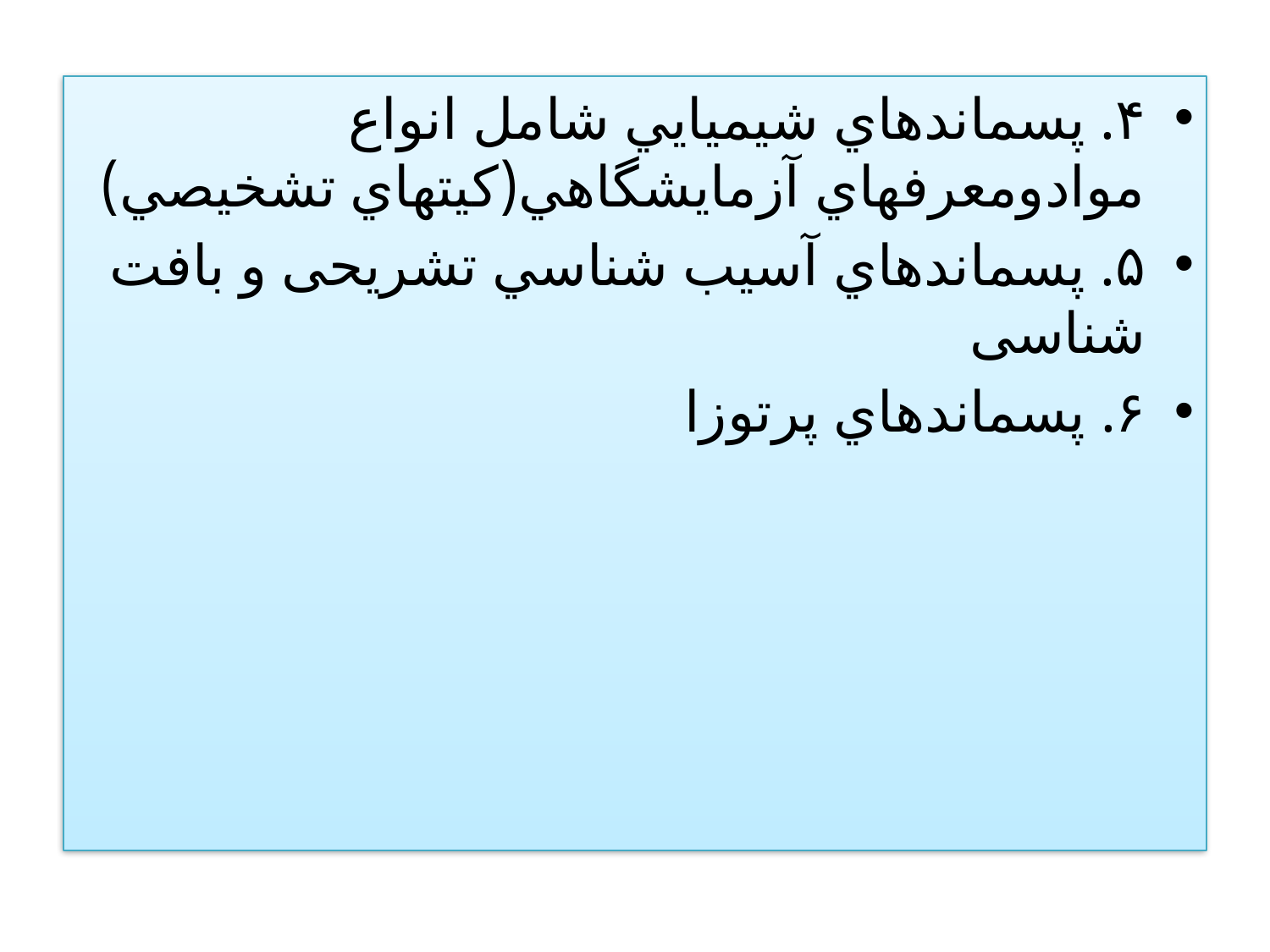

۴. پسماندھاي شيميايي شامل انواع موادومعرفھاي آزمايشگاھي(کيتھاي تشخيصي)
۵. پسماندھاي آسيب شناسي تشريحی و بافت شناسی
۶. پسماندھاي پرتوزا